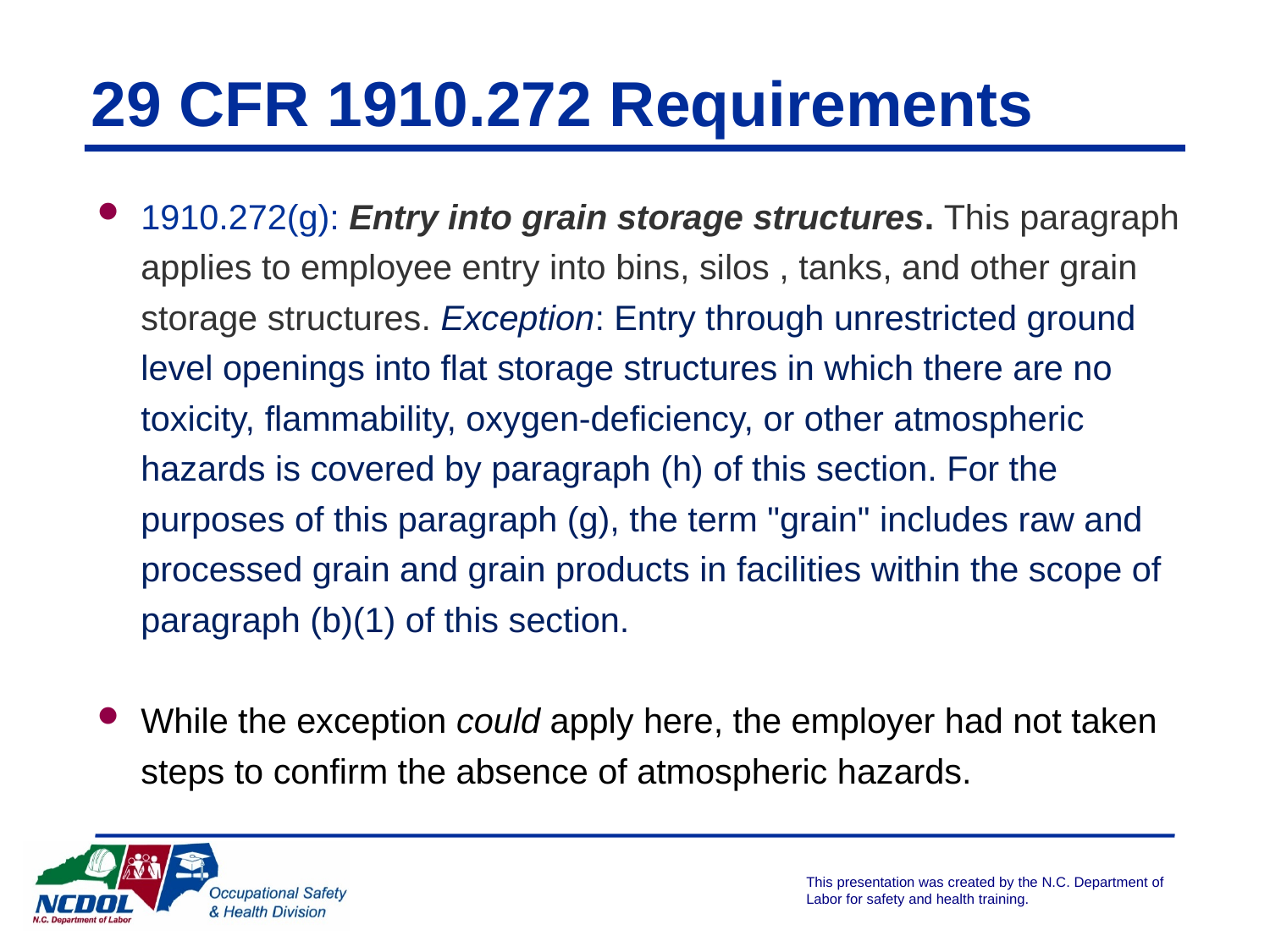

# 29 CFR 1910.272 Requirements
1910.272(g): Entry into grain storage structures. This paragraph applies to employee entry into bins, silos , tanks, and other grain storage structures. Exception: Entry through unrestricted ground level openings into flat storage structures in which there are no toxicity, flammability, oxygen-deficiency, or other atmospheric hazards is covered by paragraph (h) of this section. For the purposes of this paragraph (g), the term "grain" includes raw and processed grain and grain products in facilities within the scope of paragraph (b)(1) of this section.

While the exception could apply here, the employer had not taken steps to confirm the absence of atmospheric hazards.